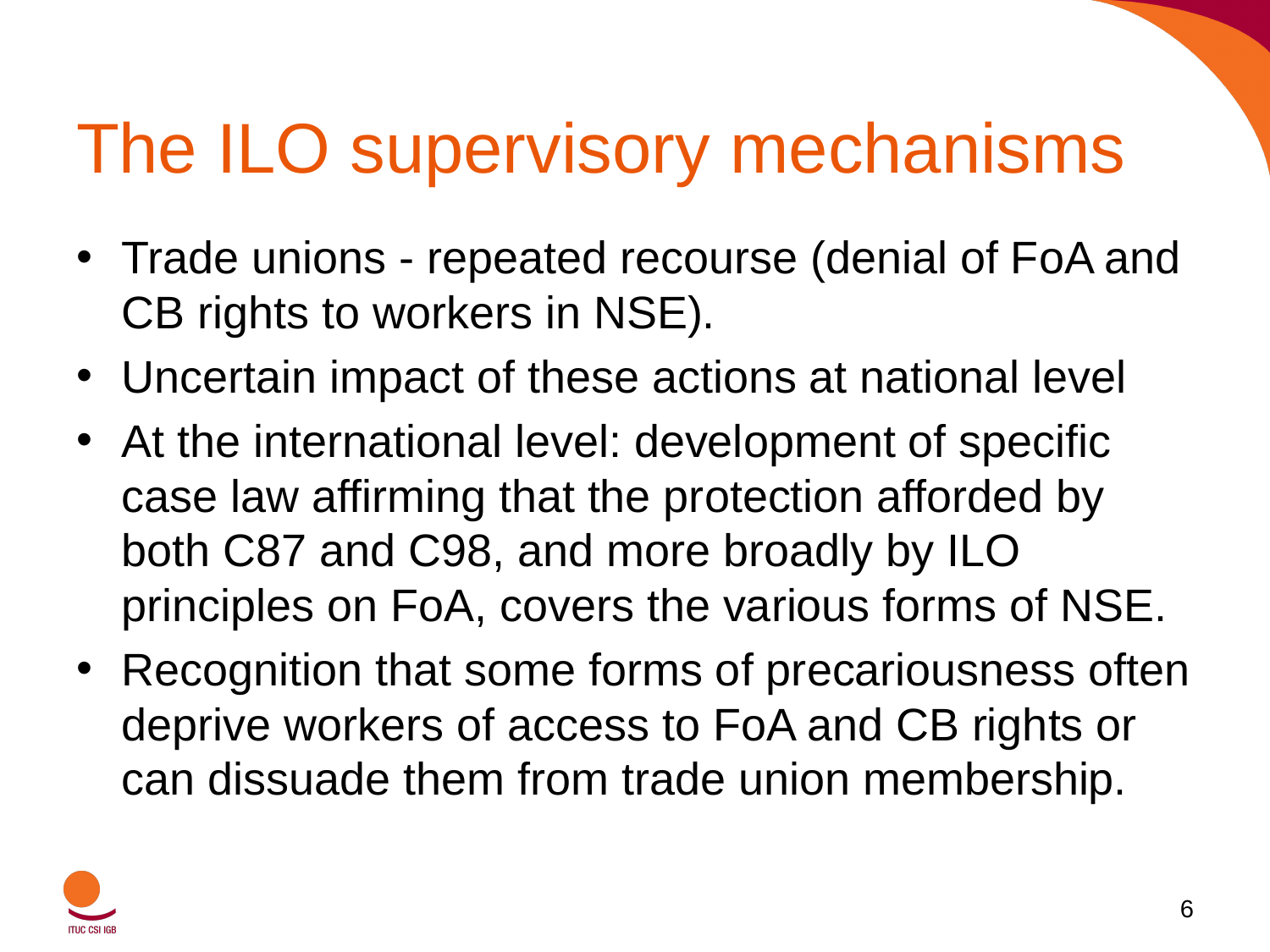

# The ILO supervisory mechanisms
Trade unions - repeated recourse (denial of FoA and CB rights to workers in NSE).
Uncertain impact of these actions at national level
At the international level: development of specific case law affirming that the protection afforded by both C87 and C98, and more broadly by ILO principles on FoA, covers the various forms of NSE.
Recognition that some forms of precariousness often deprive workers of access to FoA and CB rights or can dissuade them from trade union membership.
6